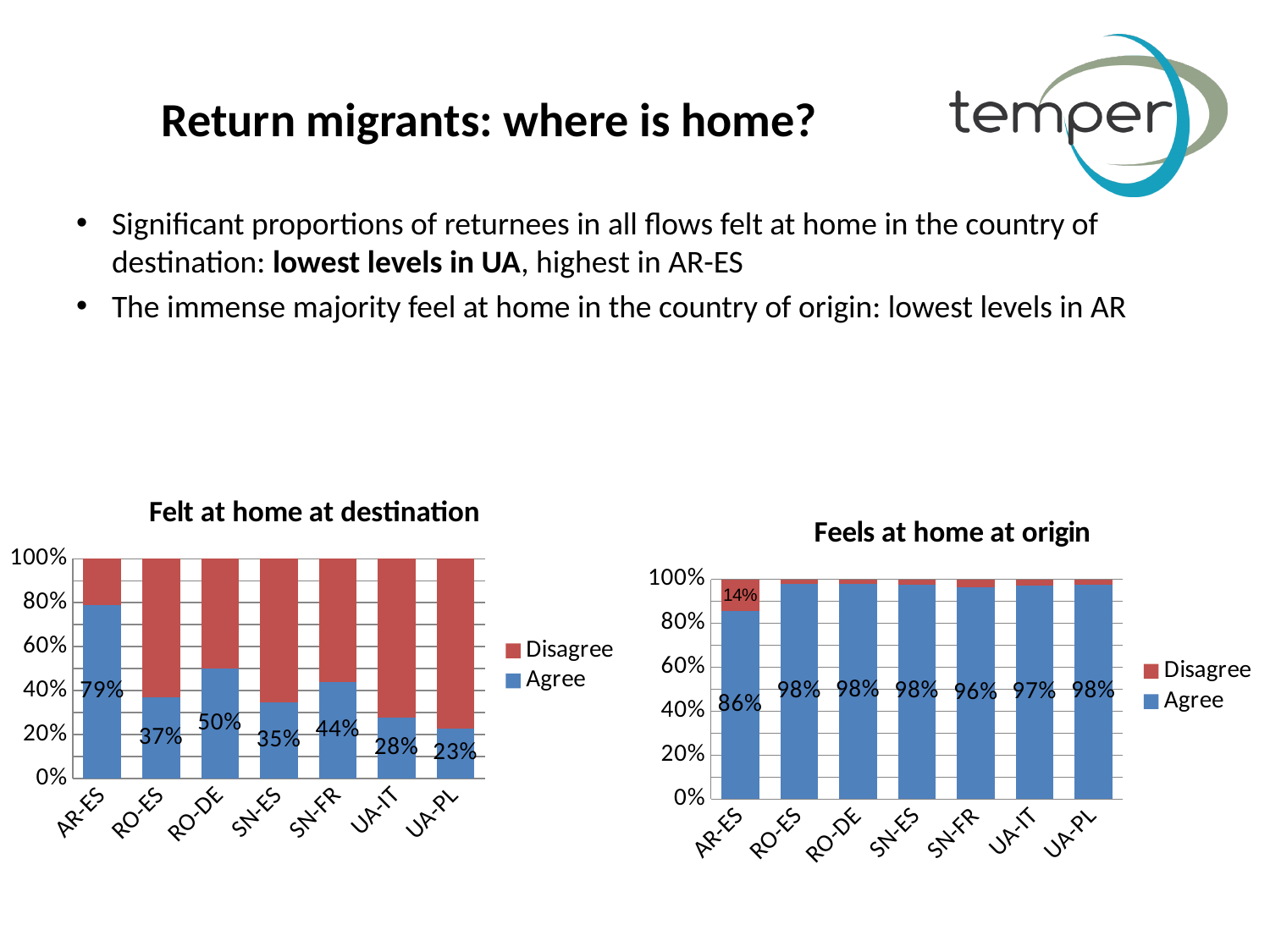

# Return migrants: where is home?
Significant proportions of returnees in all flows felt at home in the country of destination: lowest levels in UA, highest in AR-ES
The immense majority feel at home in the country of origin: lowest levels in AR

### Chart: Felt at home at destination

| Category | Agree | Disagree |
|---|---|---|
| AR-ES | 0.7888446215139443 | 0.21115537848605578 |
| RO-ES | 0.3684210526315789 | 0.6315789473684211 |
| RO-DE | 0.5015772870662458 | 0.49842271293375406 |
| SN-ES | 0.3468013468013468 | 0.6531986531986534 |
| SN-FR | 0.4381270903010034 | 0.5618729096989966 |
| UA-IT | 0.27823691460055094 | 0.721763085399449 |
| UA-PL | 0.22589531680440775 | 0.7741046831955926 |

### Chart: Feels at home at origin

| Category | Agree | Disagree |
|---|---|---|
| AR-ES | 0.8565737051792829 | 0.14342629482071717 |
| RO-ES | 0.9790940766550524 | 0.02090592334494774 |
| RO-DE | 0.981132075471698 | 0.018867924528301886 |
| SN-ES | 0.9764309764309765 | 0.023569023569023576 |
| SN-FR | 0.9630872483221475 | 0.03691275167785235 |
| UA-IT | 0.9728260869565217 | 0.02717391304347827 |
| UA-PL | 0.9756097560975611 | 0.024390243902439025 |